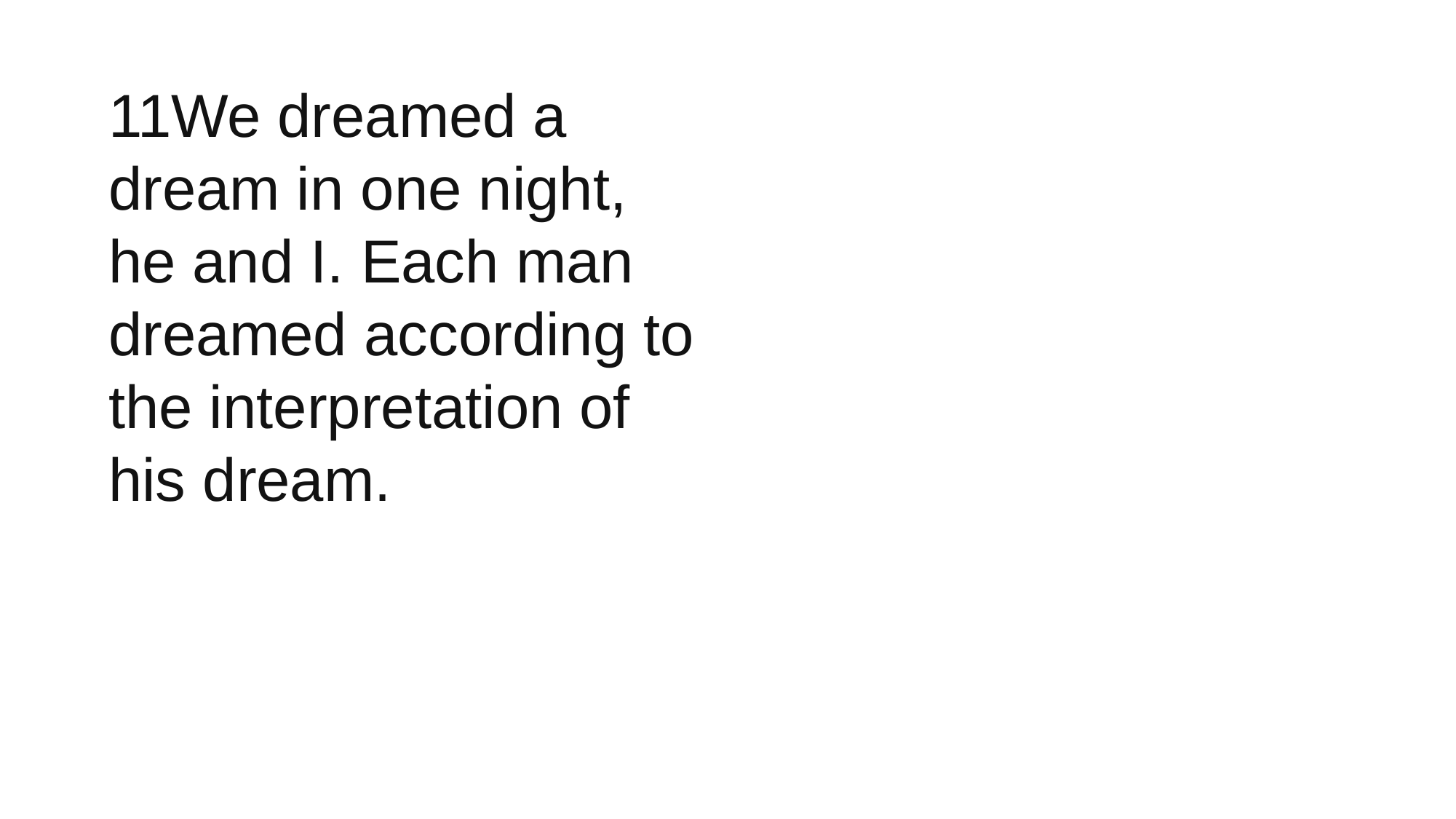

11We dreamed a dream in one night, he and I. Each man dreamed according to the interpretation of his dream.